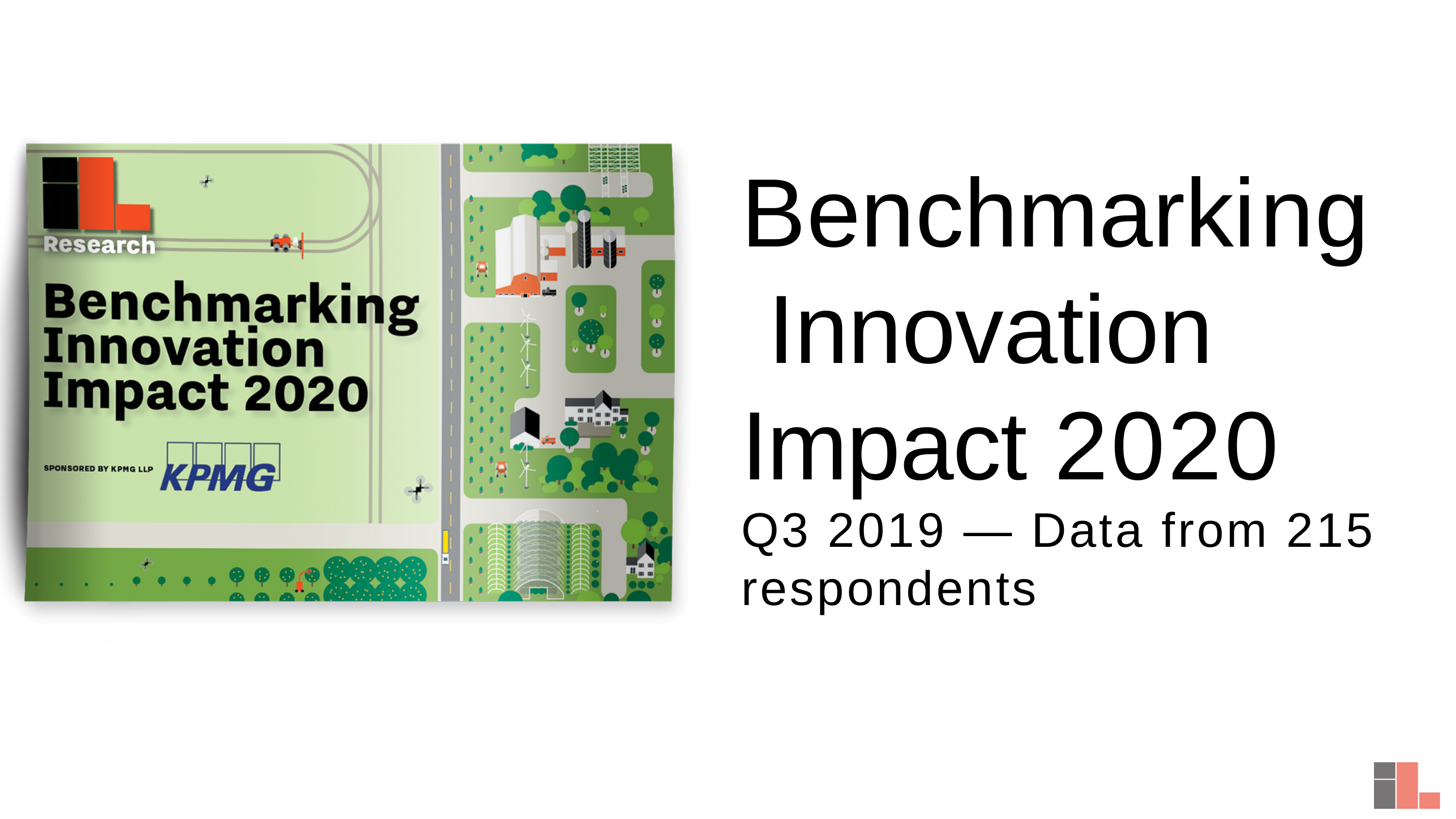

# Benchmarking  Innovation  Impact 2020 Q3 2019 — Data from 215 respondents